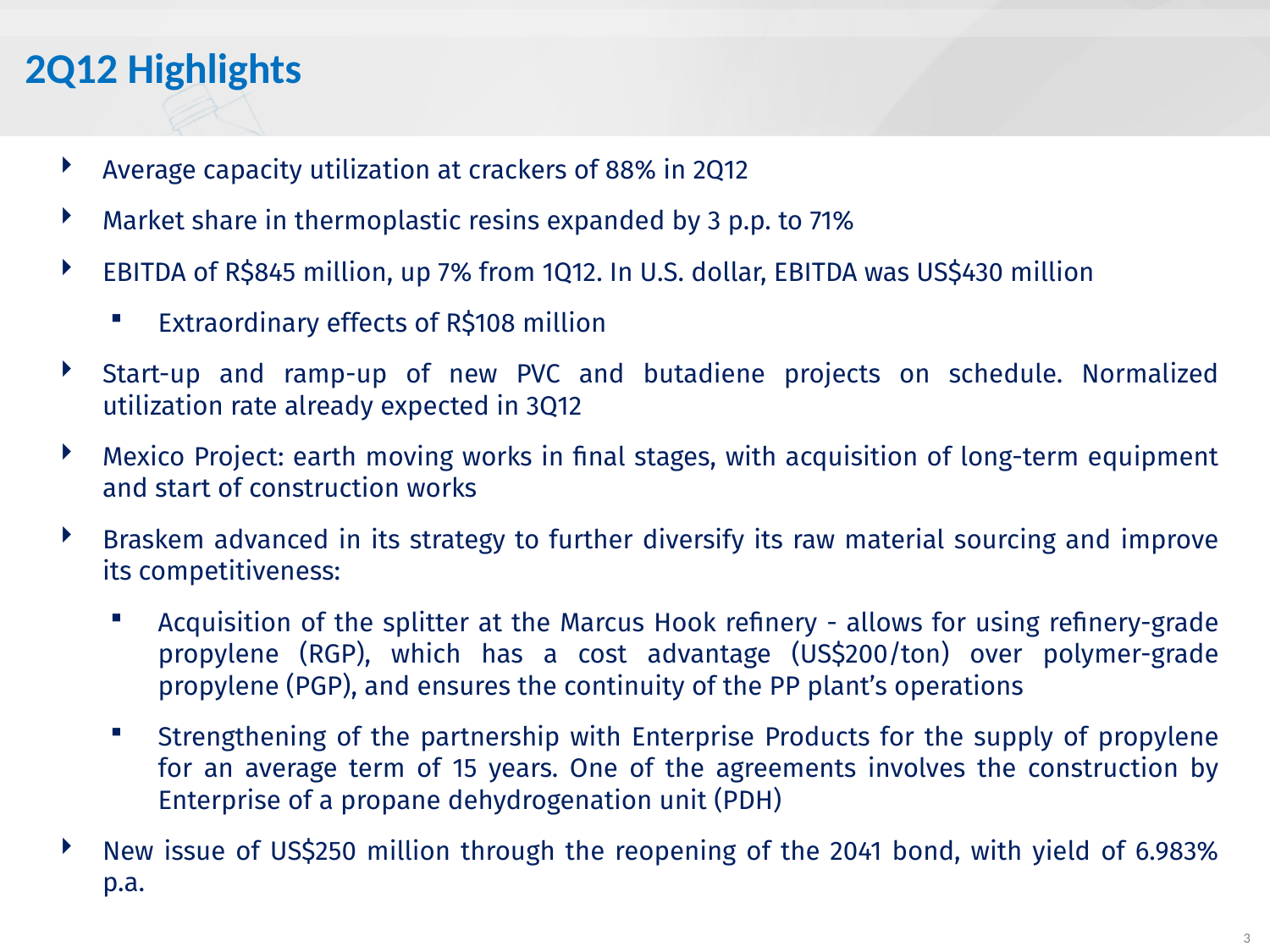

# 2Q12 Highlights
Average capacity utilization at crackers of 88% in 2Q12
Market share in thermoplastic resins expanded by 3 p.p. to 71%
EBITDA of R$845 million, up 7% from 1Q12. In U.S. dollar, EBITDA was US$430 million
Extraordinary effects of R$108 million
Start-up and ramp-up of new PVC and butadiene projects on schedule. Normalized utilization rate already expected in 3Q12
Mexico Project: earth moving works in final stages, with acquisition of long-term equipment and start of construction works
Braskem advanced in its strategy to further diversify its raw material sourcing and improve its competitiveness:
Acquisition of the splitter at the Marcus Hook refinery - allows for using refinery-grade propylene (RGP), which has a cost advantage (US$200/ton) over polymer-grade propylene (PGP), and ensures the continuity of the PP plant’s operations
Strengthening of the partnership with Enterprise Products for the supply of propylene for an average term of 15 years. One of the agreements involves the construction by Enterprise of a propane dehydrogenation unit (PDH)
New issue of US$250 million through the reopening of the 2041 bond, with yield of 6.983% p.a.

3